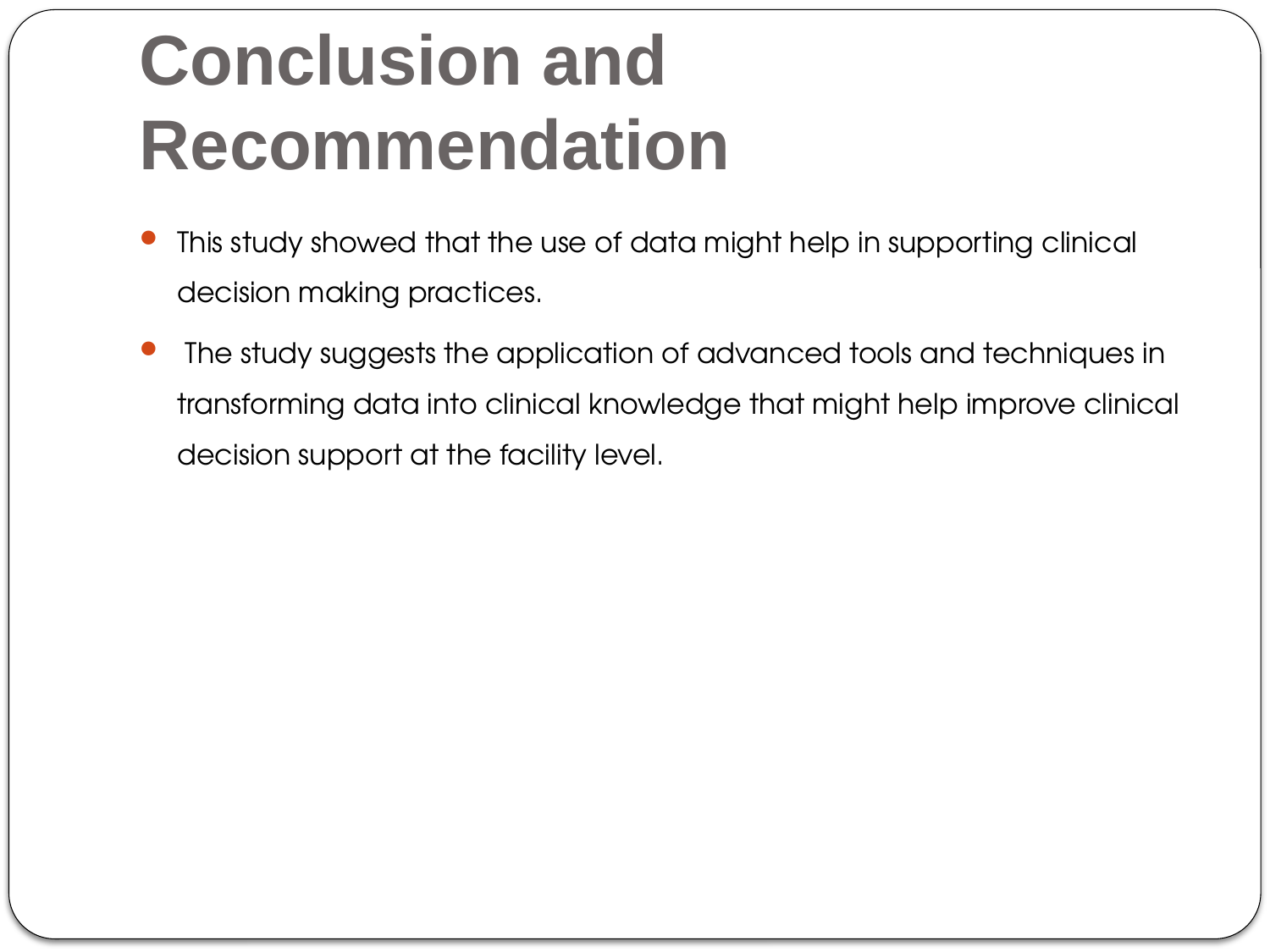

# Conclusion and Recommendation
This study showed that the use of data might help in supporting clinical decision making practices.
 The study suggests the application of advanced tools and techniques in transforming data into clinical knowledge that might help improve clinical decision support at the facility level.